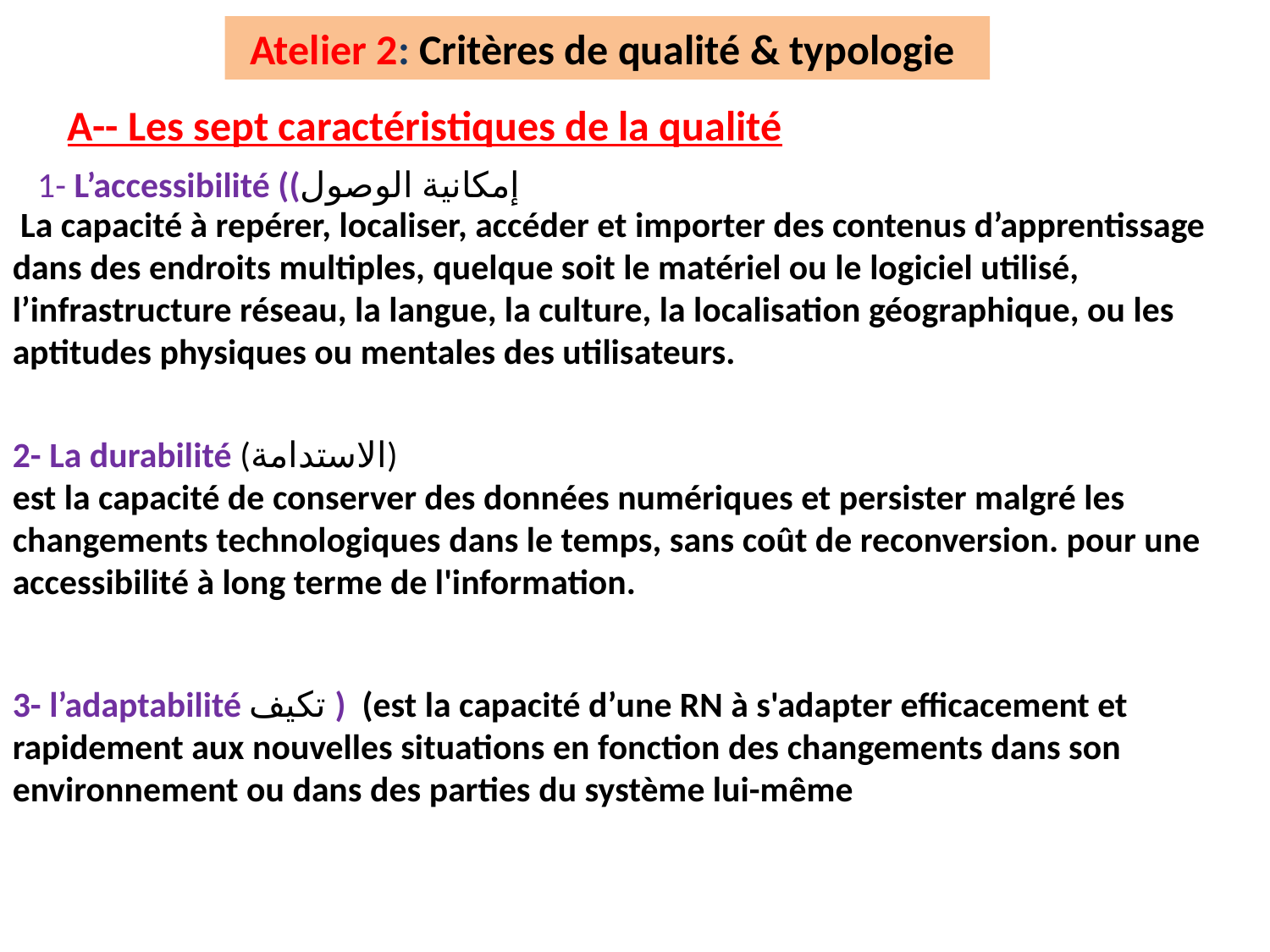

Atelier 2: Critères de qualité & typologie
A-- Les sept caractéristiques de la qualité
1- L’accessibilité ((إمكانية الوصول
 La capacité à repérer, localiser, accéder et importer des contenus d’apprentissage dans des endroits multiples, quelque soit le matériel ou le logiciel utilisé, l’infrastructure réseau, la langue, la culture, la localisation géographique, ou les aptitudes physiques ou mentales des utilisateurs.
2- La durabilité (الاستدامة)
est la capacité de conserver des données numériques et persister malgré les changements technologiques dans le temps, sans coût de reconversion. pour une accessibilité à long terme de l'information.
3- l’adaptabilité تكيف )  (est la capacité d’une RN à s'adapter efficacement et rapidement aux nouvelles situations en fonction des changements dans son environnement ou dans des parties du système lui-même